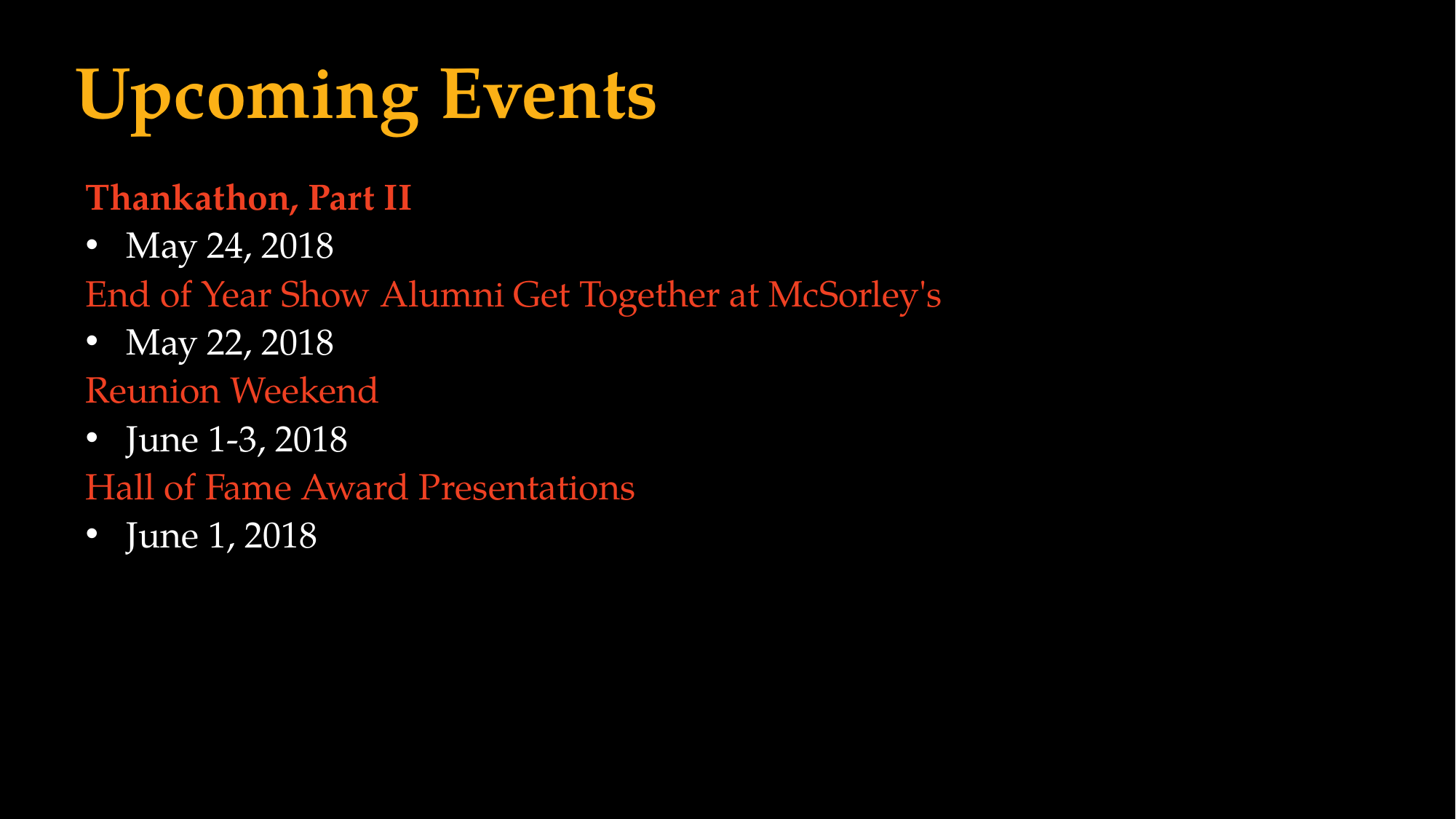

Upcoming Events
Thankathon, Part II
May 24, 2018
End of Year Show Alumni Get Together at McSorley's
May 22, 2018
Reunion Weekend
June 1-3, 2018
Hall of Fame Award Presentations
June 1, 2018